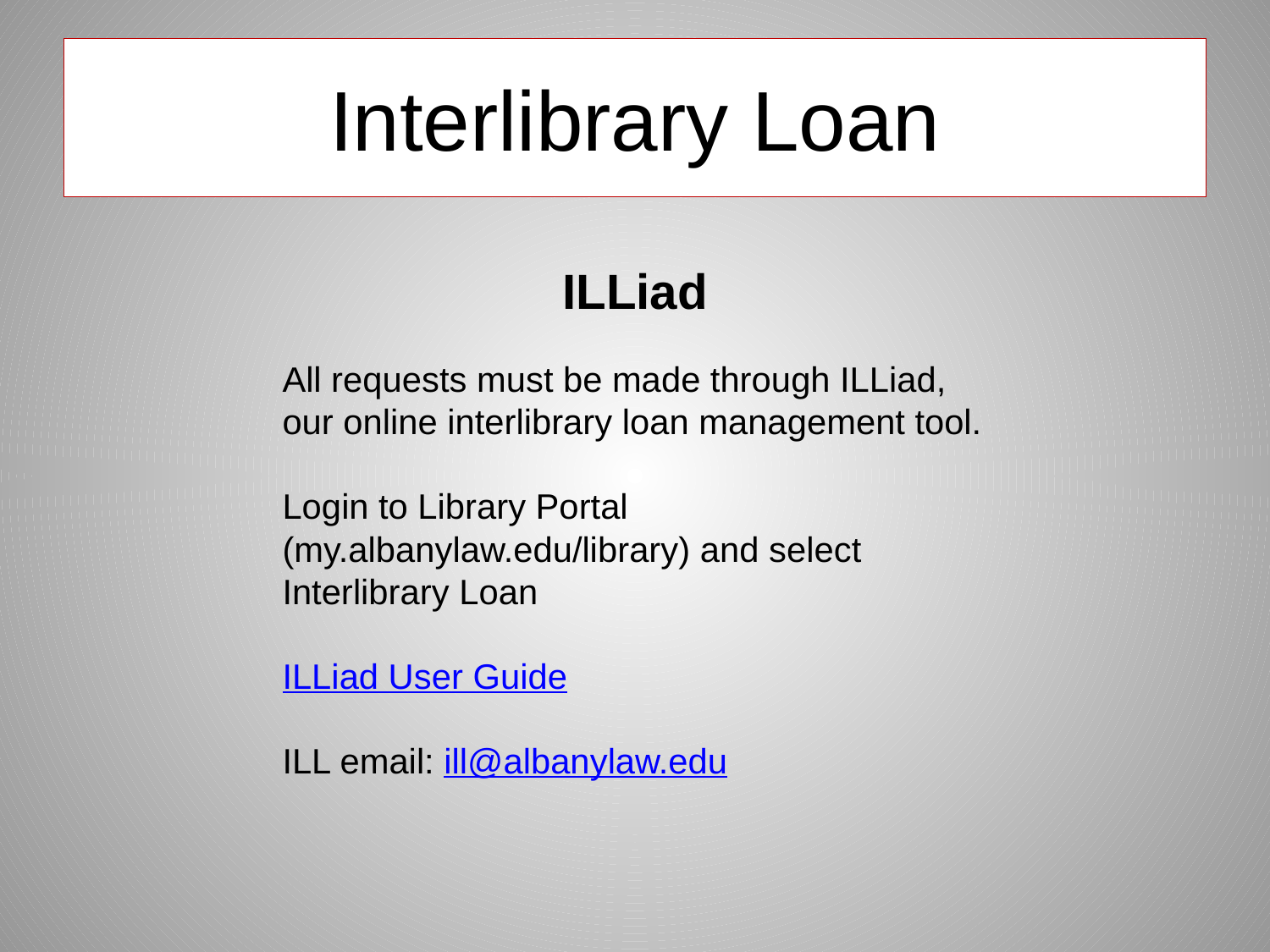

# Interlibrary Loan
ILLiad

All requests must be made through ILLiad, our online interlibrary loan management tool.

Login to Library Portal (my.albanylaw.edu/library) and select Interlibrary Loan

ILLiad User Guide

ILL email: ill@albanylaw.edu